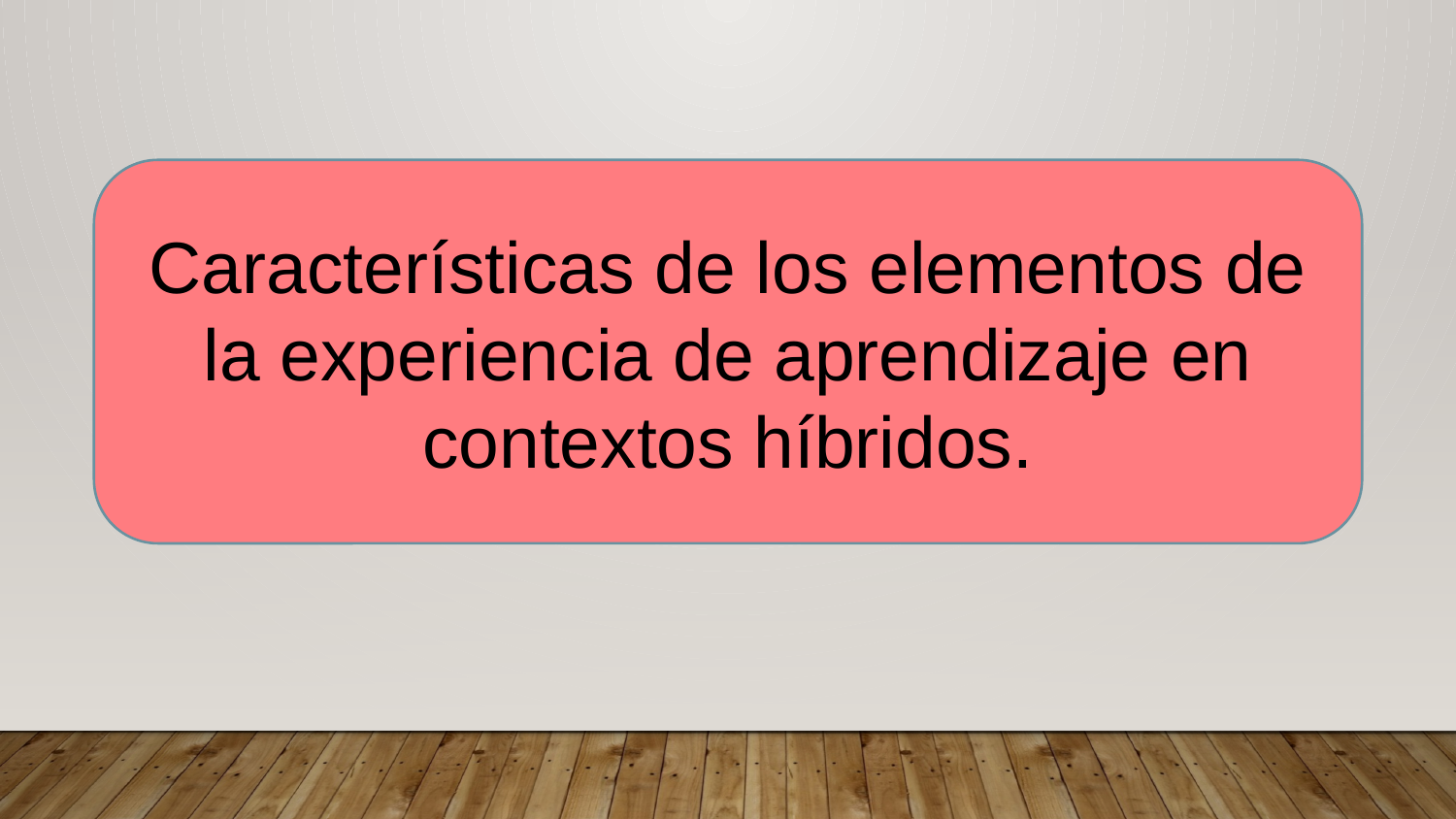

Características de los elementos de la experiencia de aprendizaje en contextos híbridos.